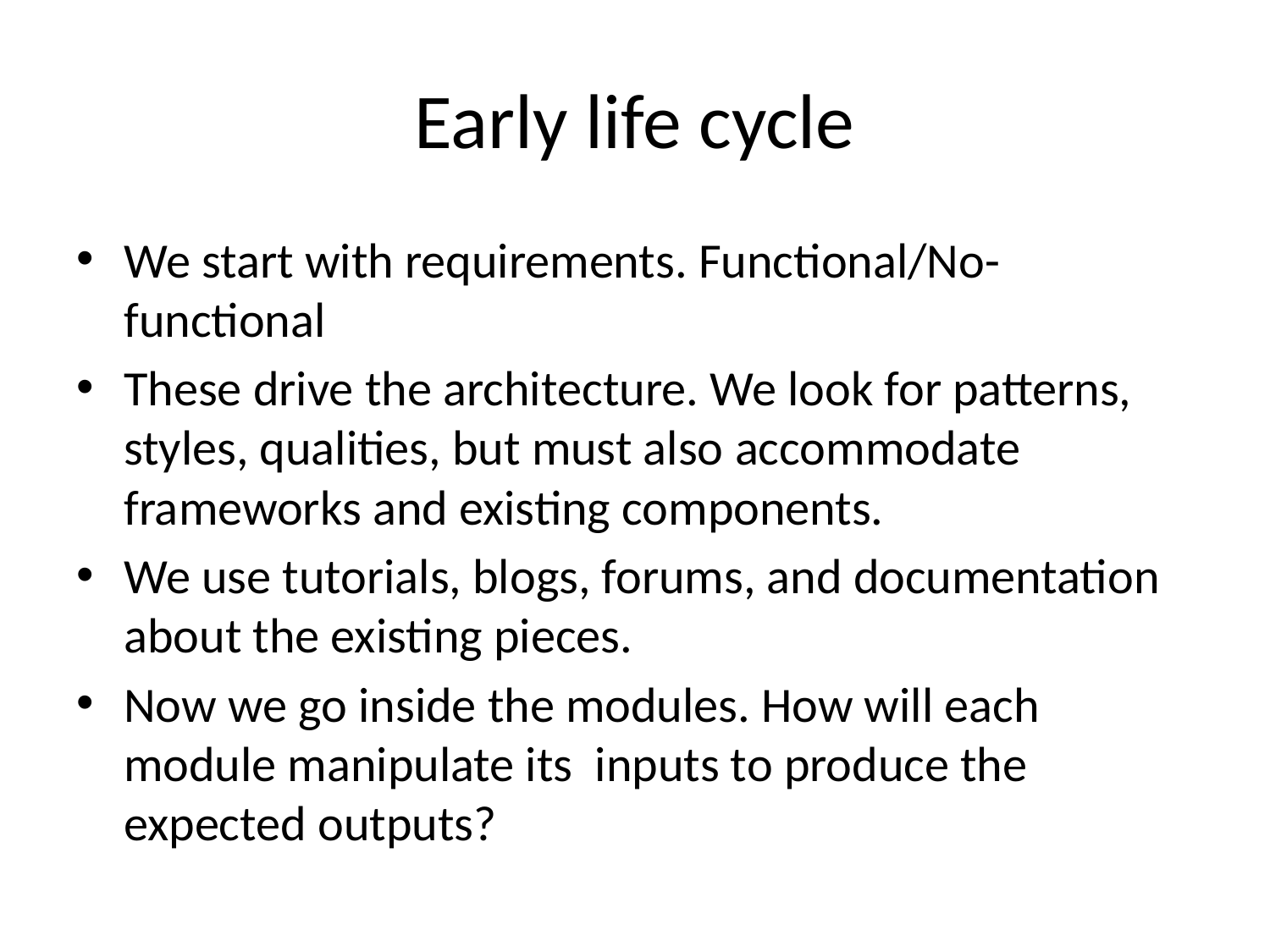

# Early life cycle
We start with requirements. Functional/No-functional
These drive the architecture. We look for patterns, styles, qualities, but must also accommodate frameworks and existing components.
We use tutorials, blogs, forums, and documentation about the existing pieces.
Now we go inside the modules. How will each module manipulate its  inputs to produce the expected outputs?